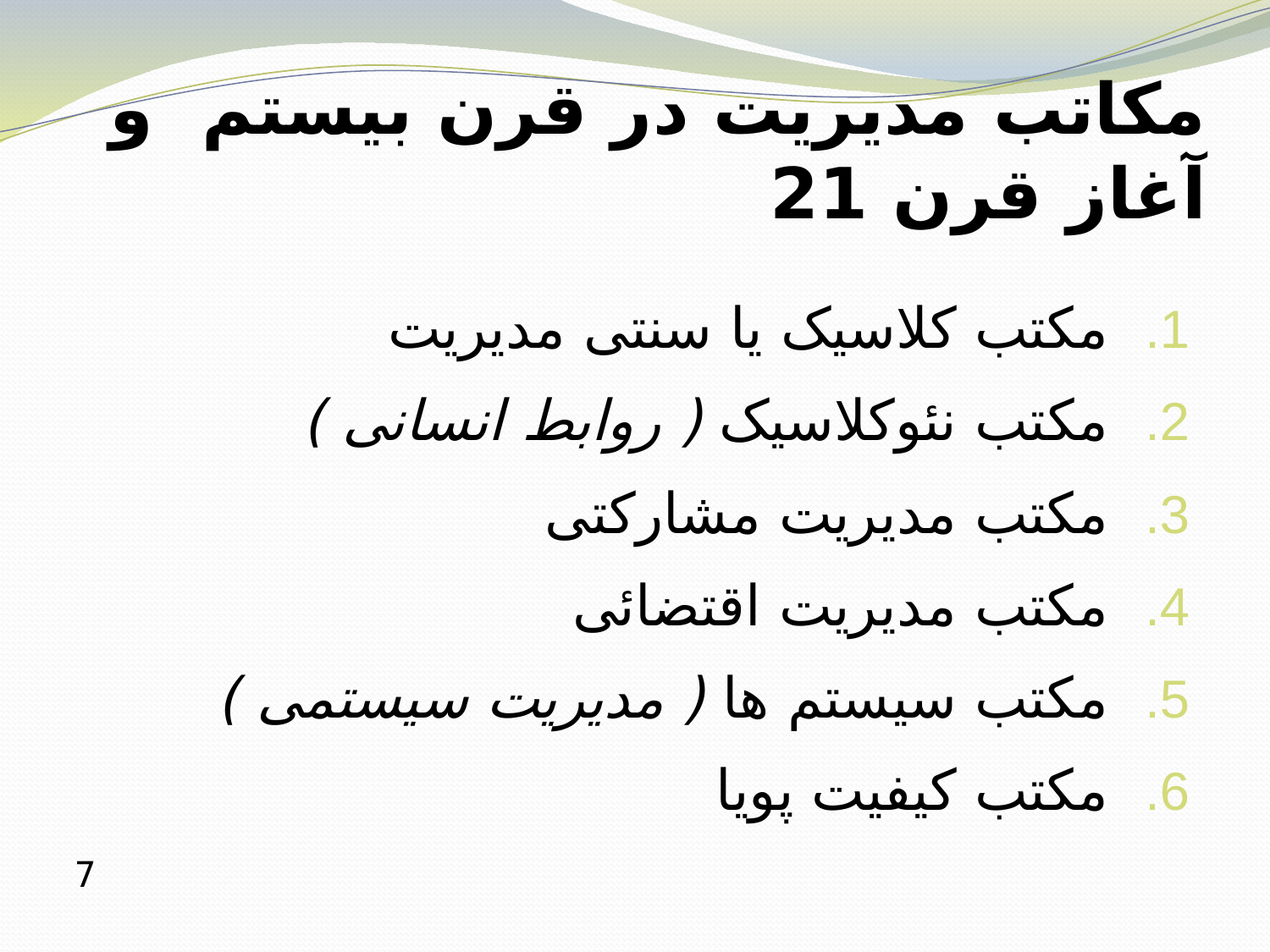

# مکاتب مديريت در قرن بيستم  و آغاز قرن 21
مکتب کلاسيک يا سنتی مديريت
مکتب نئوکلاسيک ( روابط انسانی )
مکتب مديريت مشارکتی
مکتب مديريت اقتضائی
مکتب سيستم ها ( مديريت سيستمی )
مکتب کيفيت پويا
7